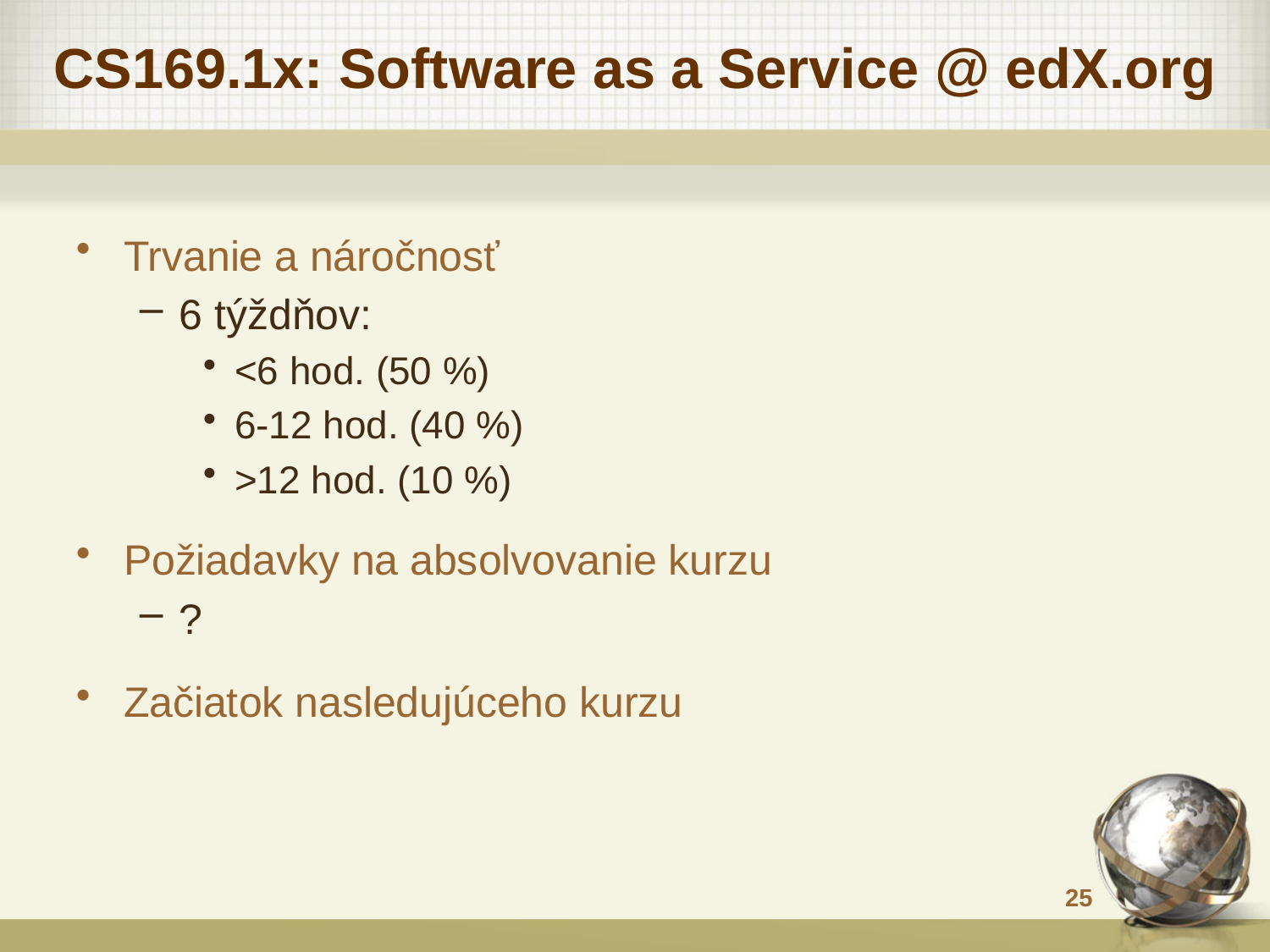

# CS169.1x: Software as a Service @ edX.org
Trvanie a náročnosť
6 týždňov:
<6 hod. (50 %)
6-12 hod. (40 %)
>12 hod. (10 %)
Požiadavky na absolvovanie kurzu
?
Začiatok nasledujúceho kurzu